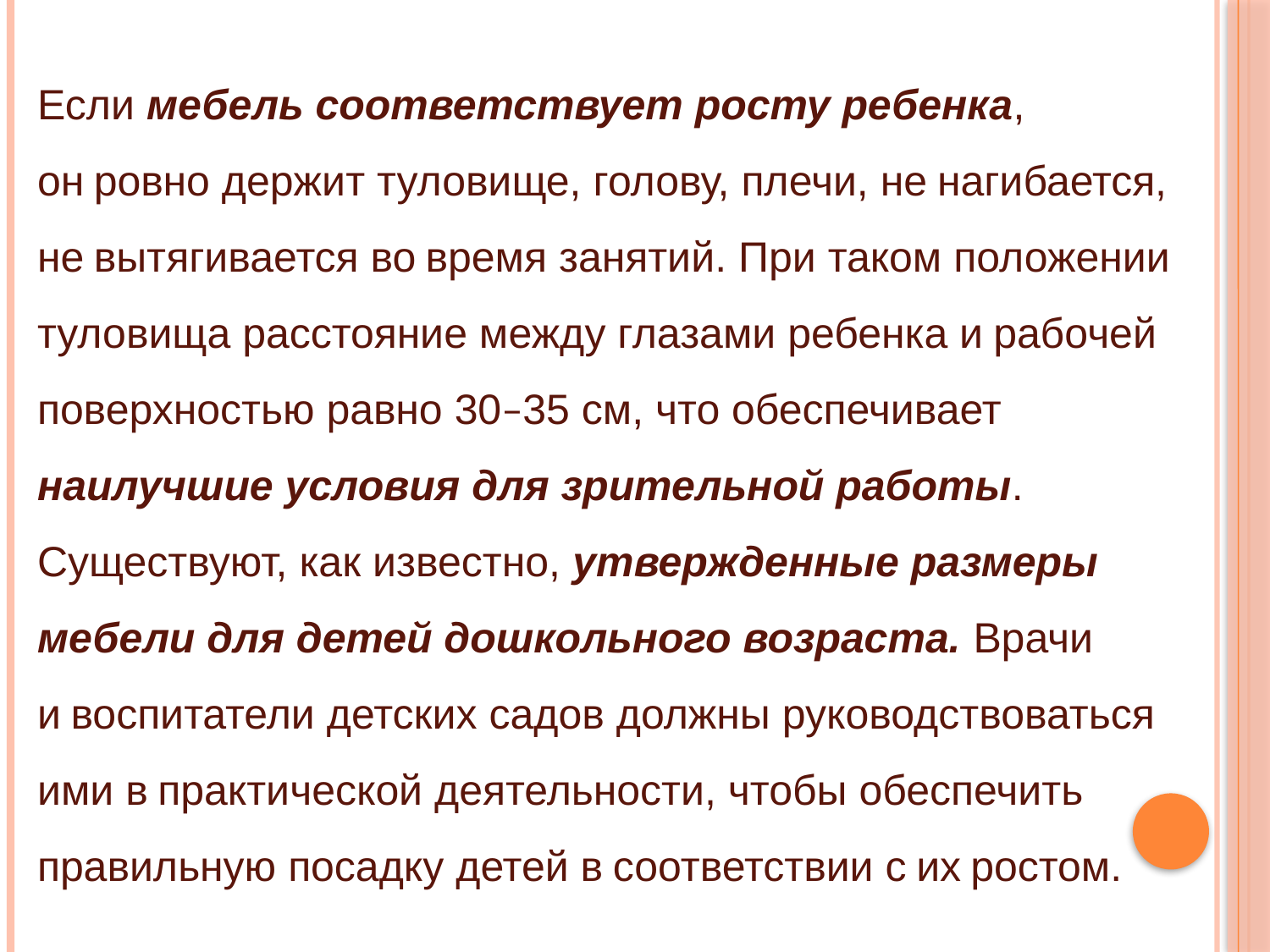

Если мебель соответствует росту ребенка, он ровно держит туловище, голову, плечи, не нагибается, не вытягивается во время занятий. При таком положении туловища расстояние между глазами ребенка и рабочей поверхностью равно 30–35 см, что обеспечивает наилучшие условия для зрительной работы. Существуют, как известно, утвержденные размеры мебели для детей дошкольного возраста. Врачи и воспитатели детских садов должны руководствоваться ими в практической деятельности, чтобы обеспечить правильную посадку детей в соответствии с их ростом.